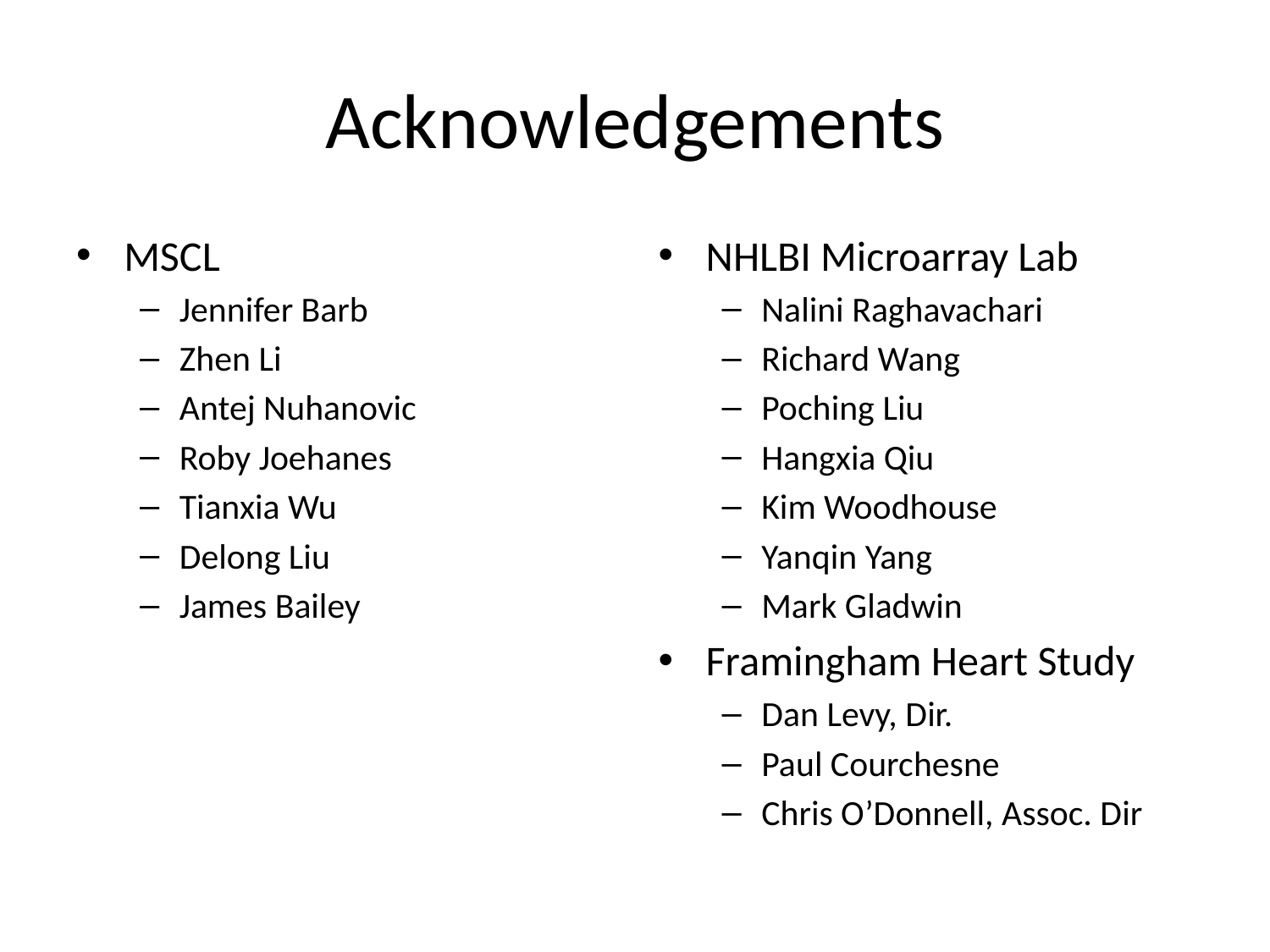

# Acknowledgements
MSCL
Jennifer Barb
Zhen Li
Antej Nuhanovic
Roby Joehanes
Tianxia Wu
Delong Liu
James Bailey

NHLBI Microarray Lab
Nalini Raghavachari
Richard Wang
Poching Liu
Hangxia Qiu
Kim Woodhouse
Yanqin Yang
Mark Gladwin
Framingham Heart Study
Dan Levy, Dir.
Paul Courchesne
Chris O’Donnell, Assoc. Dir